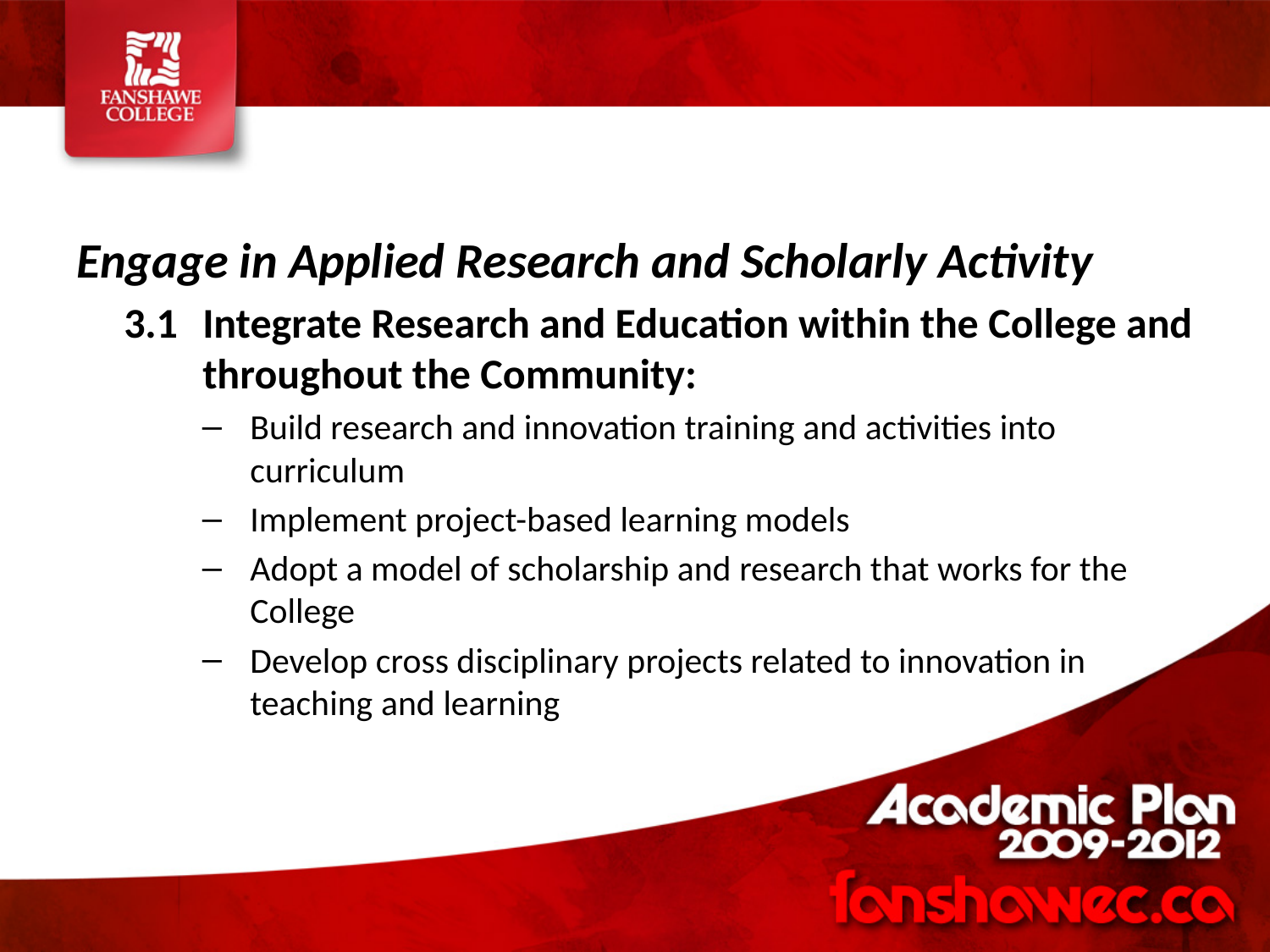

Engage in Applied Research and Scholarly Activity
3.1	Integrate Research and Education within the College and throughout the Community:
Build research and innovation training and activities into curriculum
Implement project-based learning models
Adopt a model of scholarship and research that works for the College
Develop cross disciplinary projects related to innovation in teaching and learning